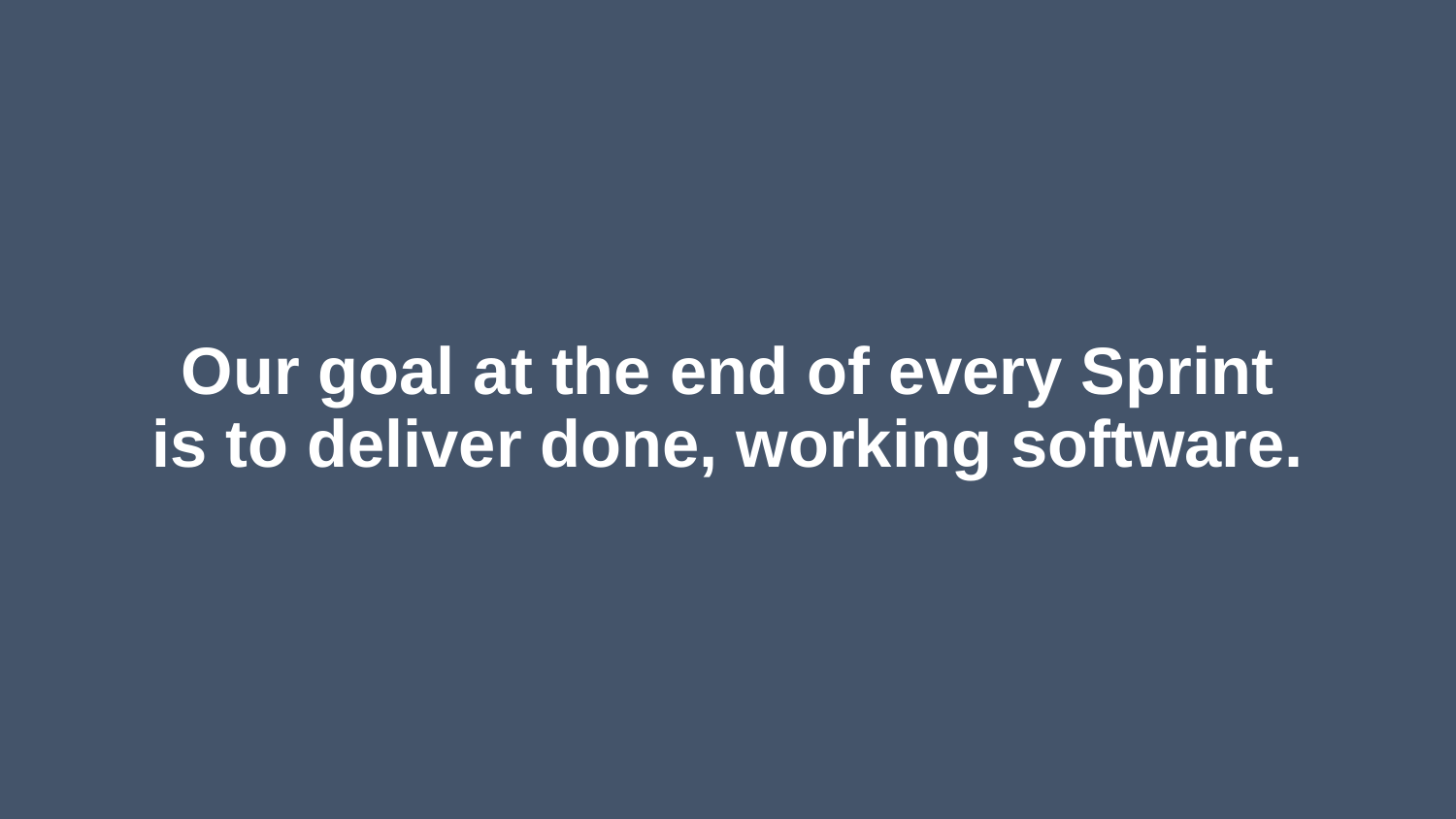

# Our goal at the end of every Sprint is to deliver done, working software.